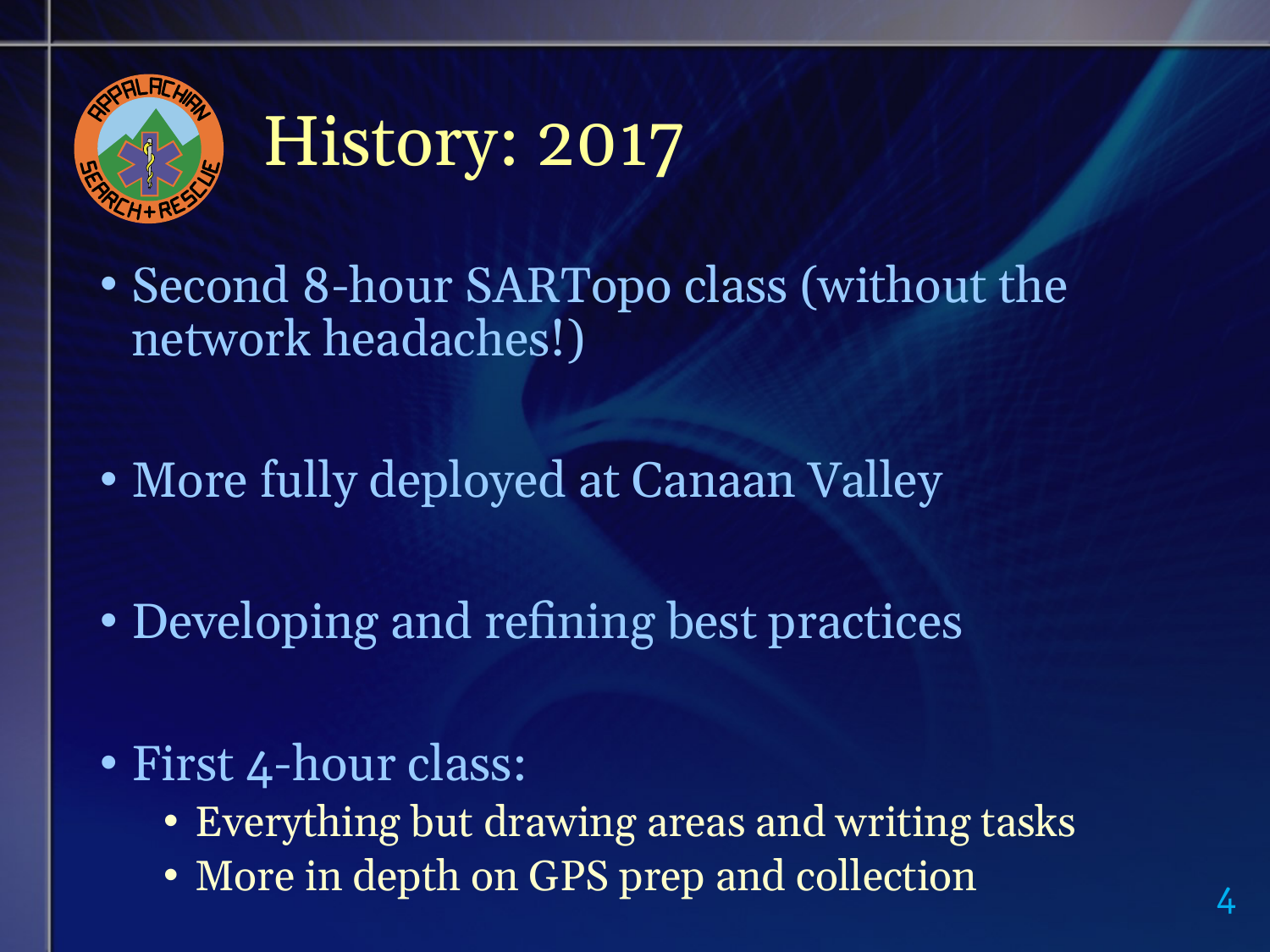

# History: 2017
Second 8-hour SARTopo class (without the network headaches!)

More fully deployed at Canaan Valley

Developing and refining best practices

First 4-hour class:
Everything but drawing areas and writing tasks
More in depth on GPS prep and collection